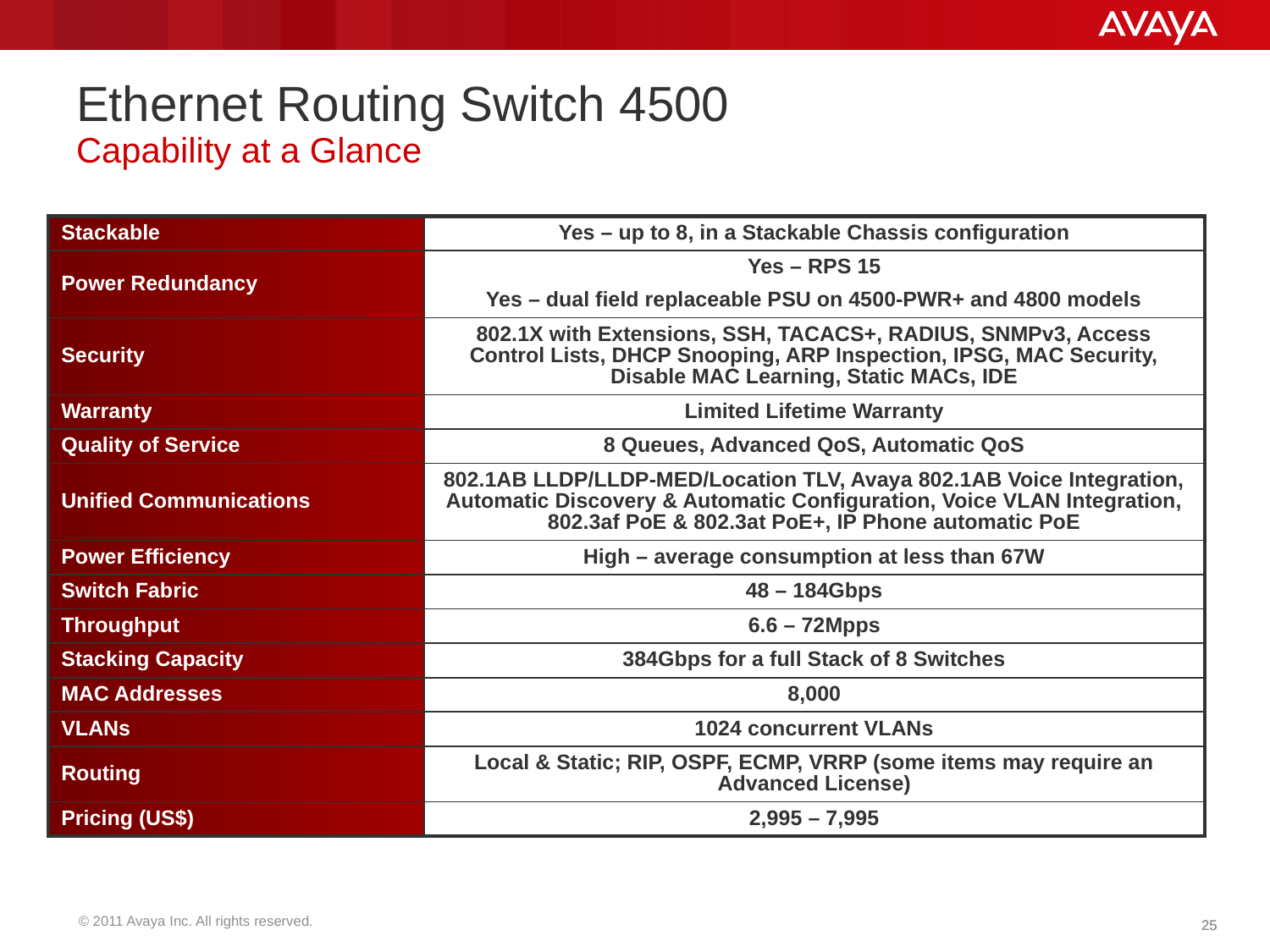

# Ethernet Routing Switch 4500 Capability at a Glance
| Stackable | Yes – up to 8, in a Stackable Chassis configuration |
| --- | --- |
| Power Redundancy | Yes – RPS 15 Yes – dual field replaceable PSU on 4500-PWR+ and 4800 models |
| Security | 802.1X with Extensions, SSH, TACACS+, RADIUS, SNMPv3, Access Control Lists, DHCP Snooping, ARP Inspection, IPSG, MAC Security, Disable MAC Learning, Static MACs, IDE |
| Warranty | Limited Lifetime Warranty |
| Quality of Service | 8 Queues, Advanced QoS, Automatic QoS |
| Unified Communications | 802.1AB LLDP/LLDP-MED/Location TLV, Avaya 802.1AB Voice Integration, Automatic Discovery & Automatic Configuration, Voice VLAN Integration, 802.3af PoE & 802.3at PoE+, IP Phone automatic PoE |
| Power Efficiency | High – average consumption at less than 67W |
| Switch Fabric | 48 – 184Gbps |
| Throughput | 6.6 – 72Mpps |
| Stacking Capacity | 384Gbps for a full Stack of 8 Switches |
| MAC Addresses | 8,000 |
| VLANs | 1024 concurrent VLANs |
| Routing | Local & Static; RIP, OSPF, ECMP, VRRP (some items may require an Advanced License) |
| Pricing (US$) | 2,995 – 7,995 |